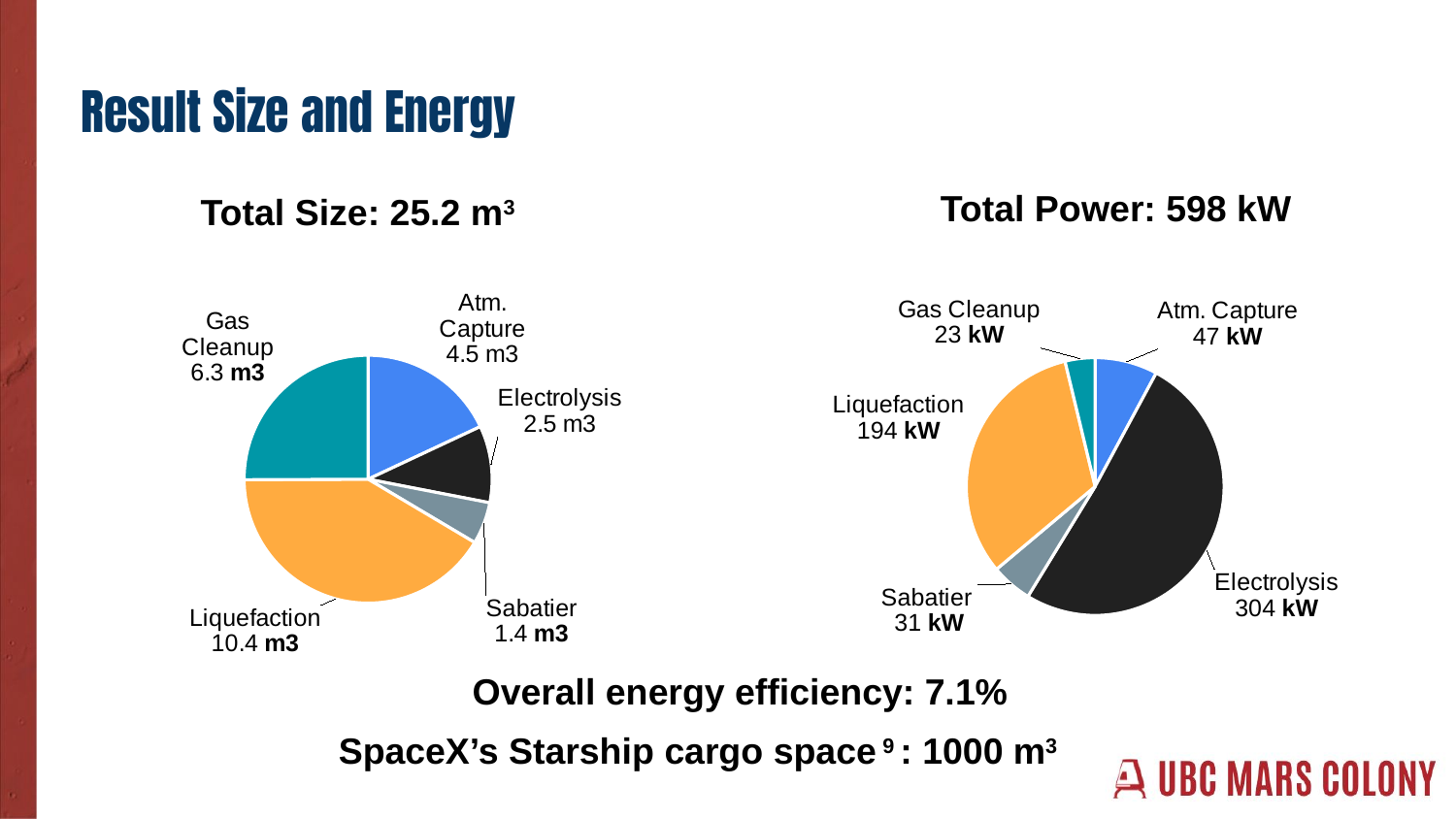

# Result Size and Energy
Total Power: 598 kW
Total Size: 25.2 m3

### Chart

| Category | Energy (kW) |
|---|---|
| Atm. Capture | 47.03500753 |
| Electrolysis | 304.49510999999995 |
| Sabatier  | 30.8065040719 |
| Liquefaction | 193.54363 |
| Gas Cleanup | 22.542267304000003 |

### Chart

| Category | Size(m3) |
|---|---|
| Atm. Capture | 4.536623225233097 |
| Electrolysis | 2.5249224166285864 |
| Sabatier | 1.3805423600945046 |
| Liquefaction | 10.41961770118336 |
| Gas Cleanup | 6.3099653076143465 |
Overall energy efficiency: 7.1%
SpaceX’s Starship cargo space 9 : 1000 m3